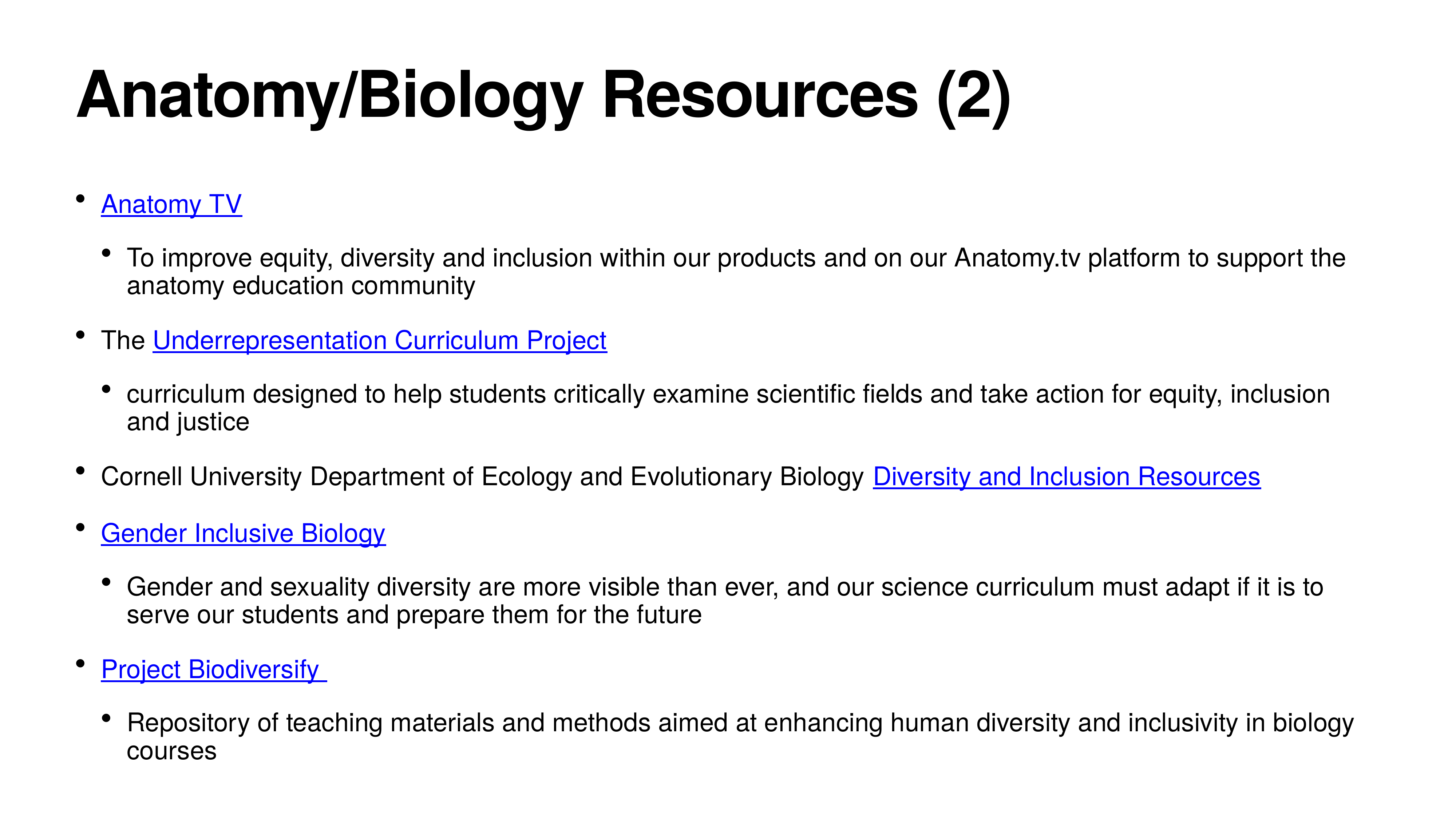

# Anatomy/Biology Resources (2)
Anatomy TV
To improve equity, diversity and inclusion within our products and on our Anatomy.tv platform to support the anatomy education community
The Underrepresentation Curriculum Project
curriculum designed to help students critically examine scientific fields and take action for equity, inclusion and justice
Cornell University Department of Ecology and Evolutionary Biology Diversity and Inclusion Resources
Gender Inclusive Biology
Gender and sexuality diversity are more visible than ever, and our science curriculum must adapt if it is to serve our students and prepare them for the future
Project Biodiversify
Repository of teaching materials and methods aimed at enhancing human diversity and inclusivity in biology courses